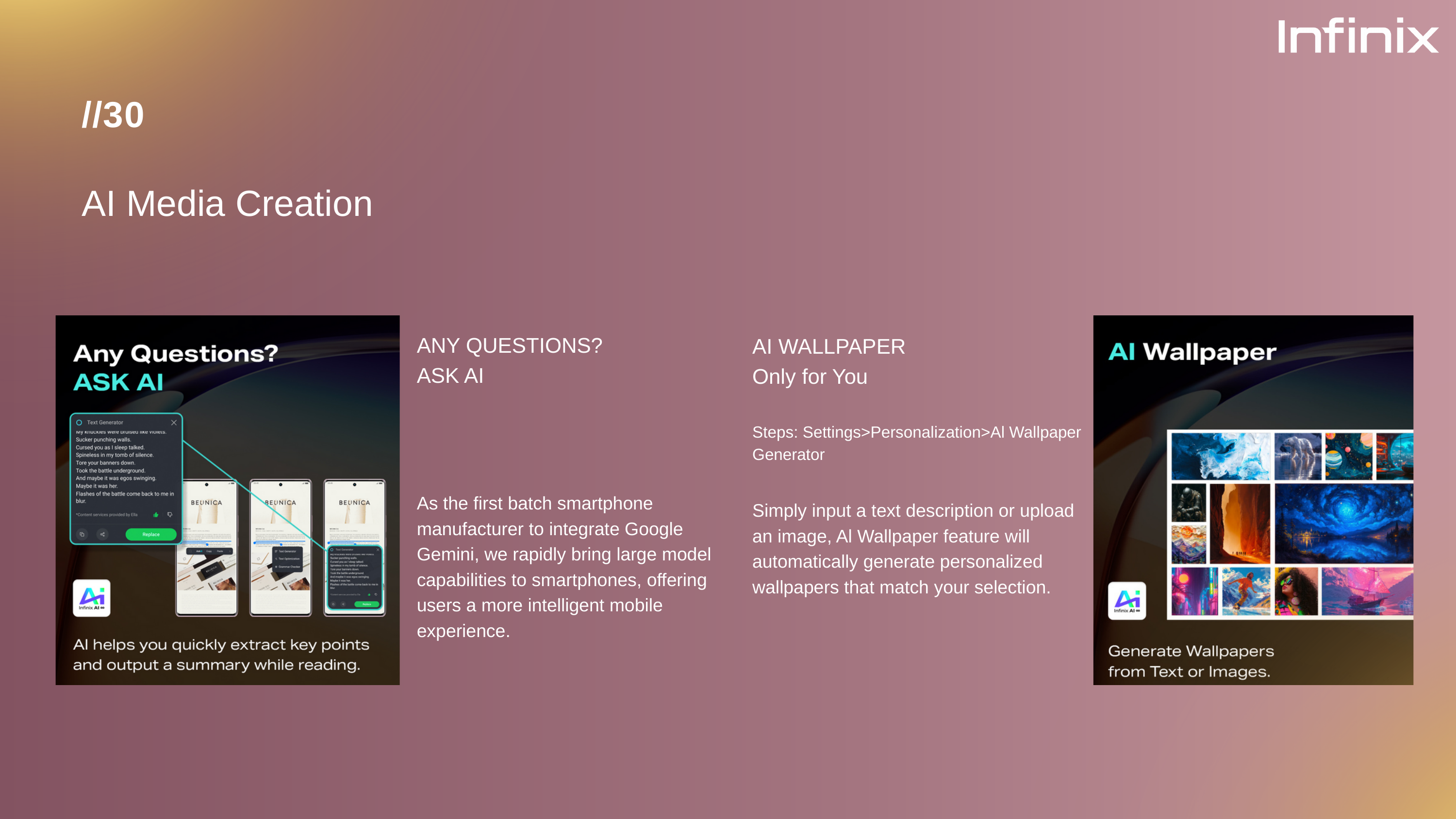

//30
AI Media Creation

ANY QUESTIONS?
ASK AI
AI WALLPAPER
Only for You
Steps: Settings>Personalization>Al Wallpaper Generator
Simply input a text description or upload an image, Al Wallpaper feature will automatically generate personalized
wallpapers that match your selection.

As the first batch smartphone manufacturer to integrate Google Gemini, we rapidly bring large model capabilities to smartphones, offering users a more intelligent mobile experience.